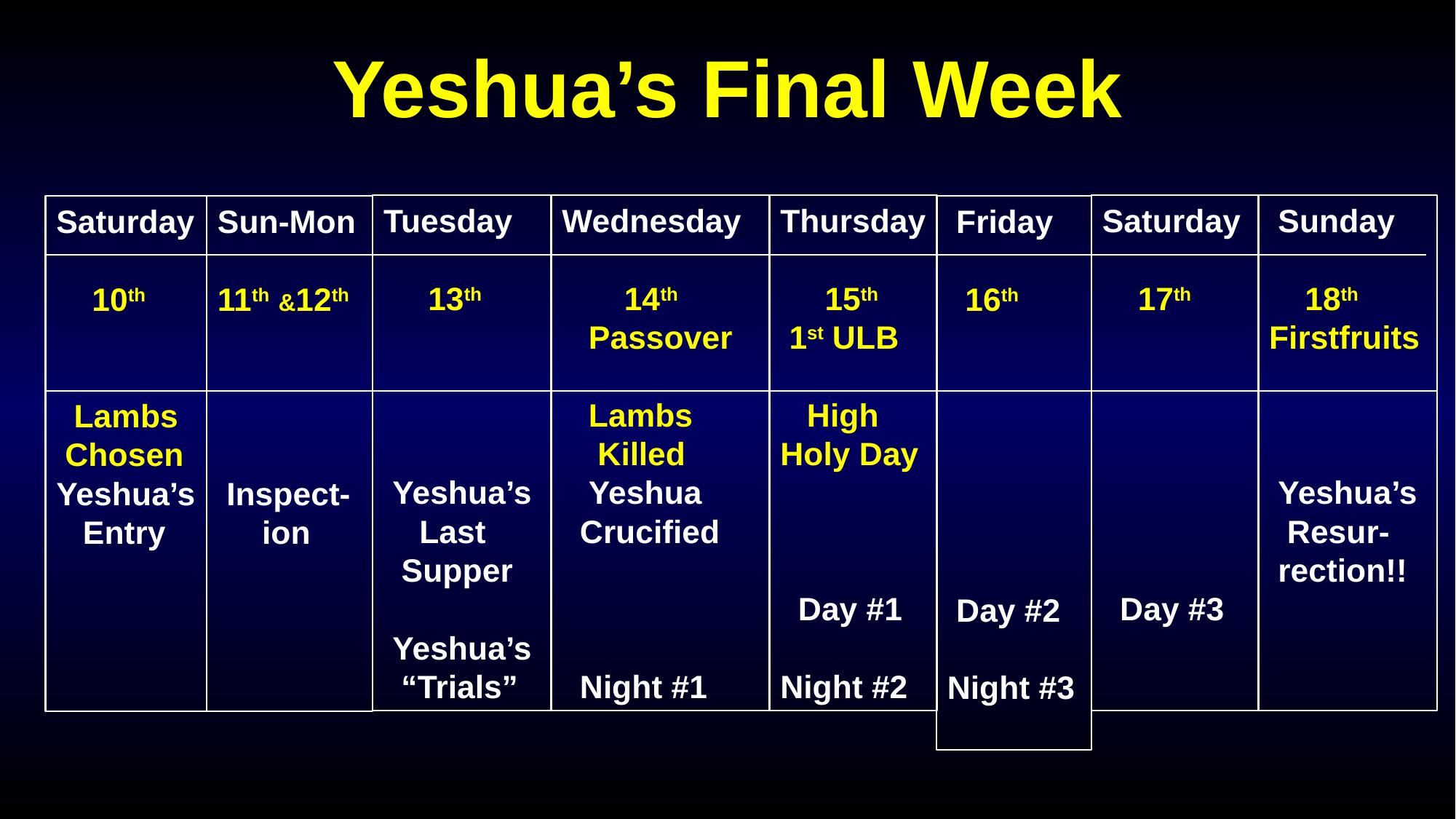

# Yeshua’s Final Week
Tuesday

     13th

 Yeshua’s
    Last
  Supper

 Yeshua’s
  “Trials”
Wednesday

       14th
   Passover

   Lambs
    Killed
   Yeshua
  Crucified

  Night #1
Thursday

     15th
 1st ULB

   High Holy Day

  Day #1

Night #2
Saturday

    17th

  Day #3

 Sunday

    18th
Firstfruits

 Yeshua’s
  Resur-
 rection!!

Saturday

    10th

  Lambs
 Chosen
Yeshua’s
   Entry

Sun-Mon

11th &12th

 Inspect-
     ion

 Friday

  16th

 Day #2

Night #3